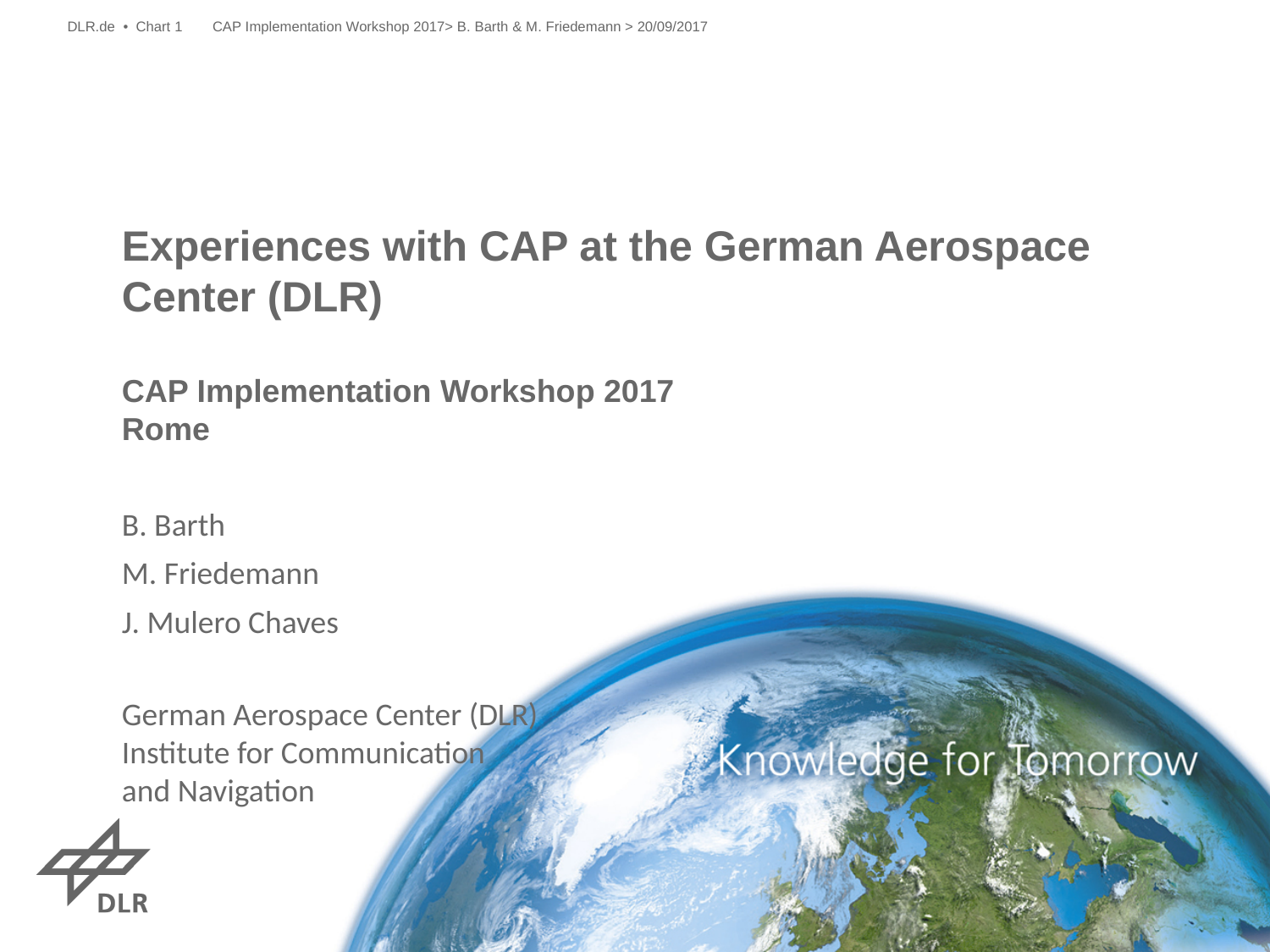

DLR.de  •  Chart 1
CAP Implementation Workshop 2017> B. Barth & M. Friedemann > 20/09/2017
# Experiences with CAP at the German Aerospace Center (DLR) CAP Implementation Workshop 2017 Rome
B. Barth
M. Friedemann
J. Mulero Chaves

German Aerospace Center (DLR)
Institute for Communication
and Navigation